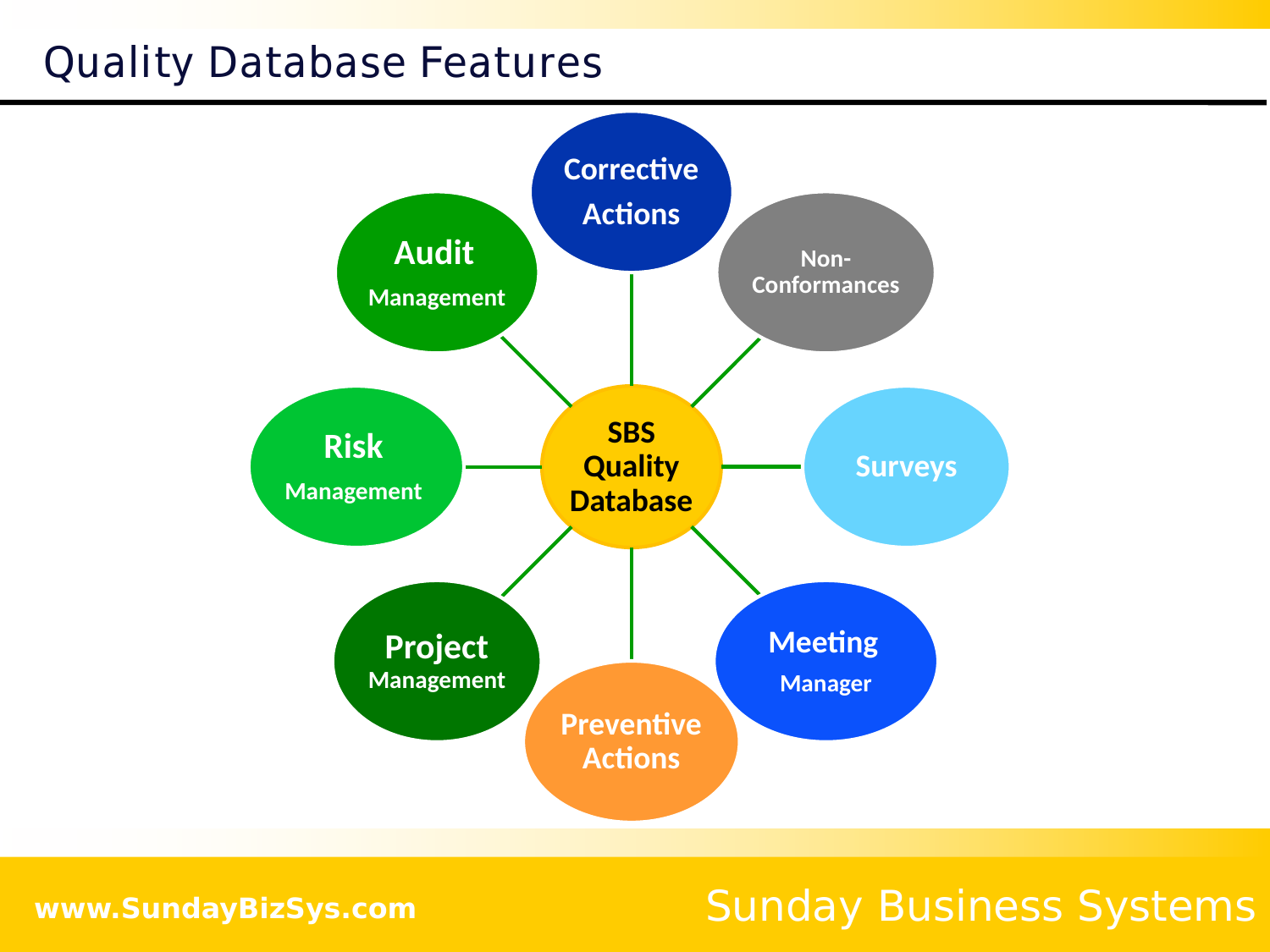

# Quality Database Features
SBS Quality Database

Corrective
Actions

Non-Conformances

Surveys

Meeting
Manager

Preventive Actions

Project Management

Risk
Management

Audit
Management